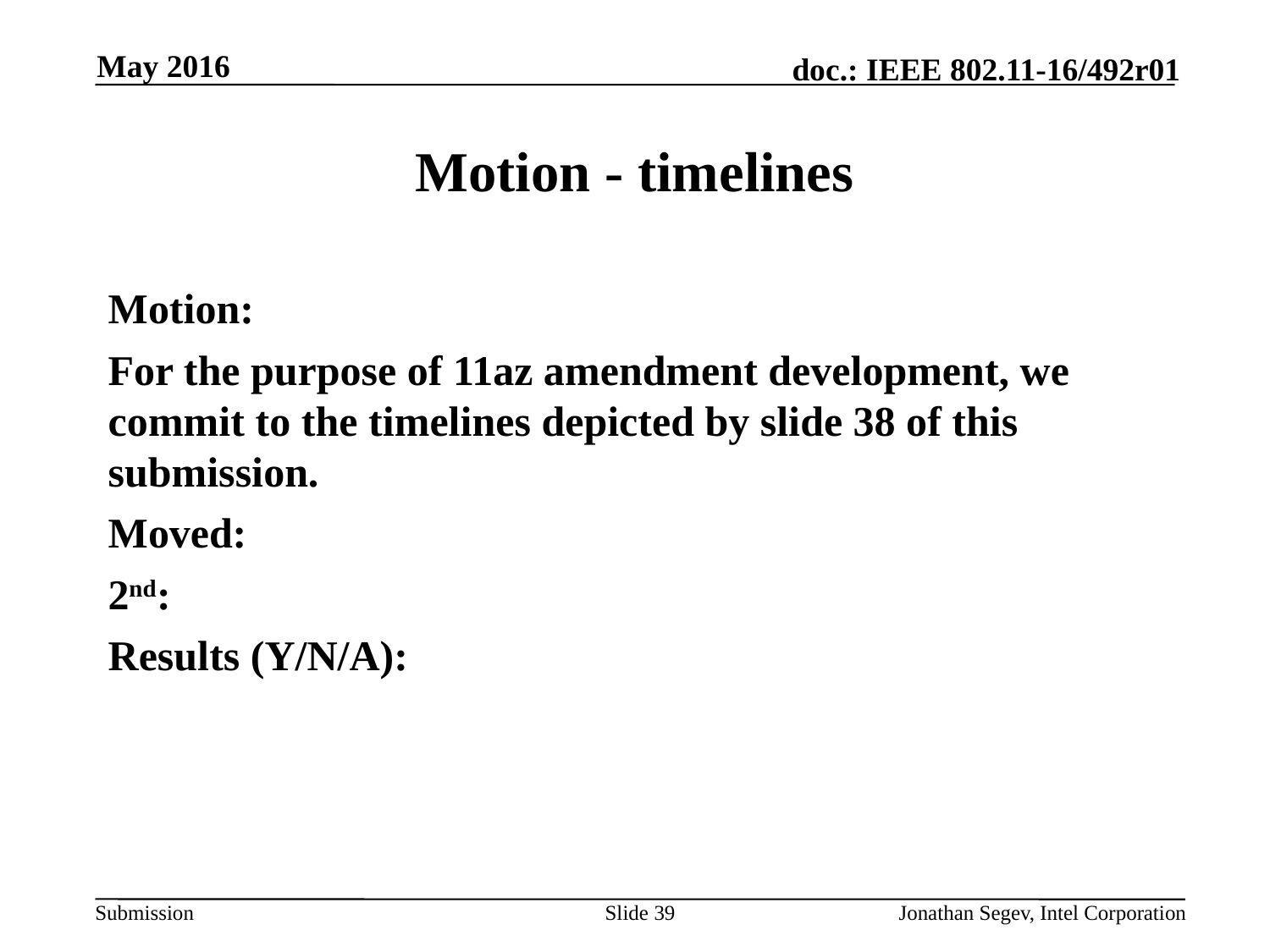

May 2016
# Motion - timelines
Motion:
For the purpose of 11az amendment development, we commit to the timelines depicted by slide 38 of this submission.
Moved:
2nd:
Results (Y/N/A):
Slide 39
Jonathan Segev, Intel Corporation